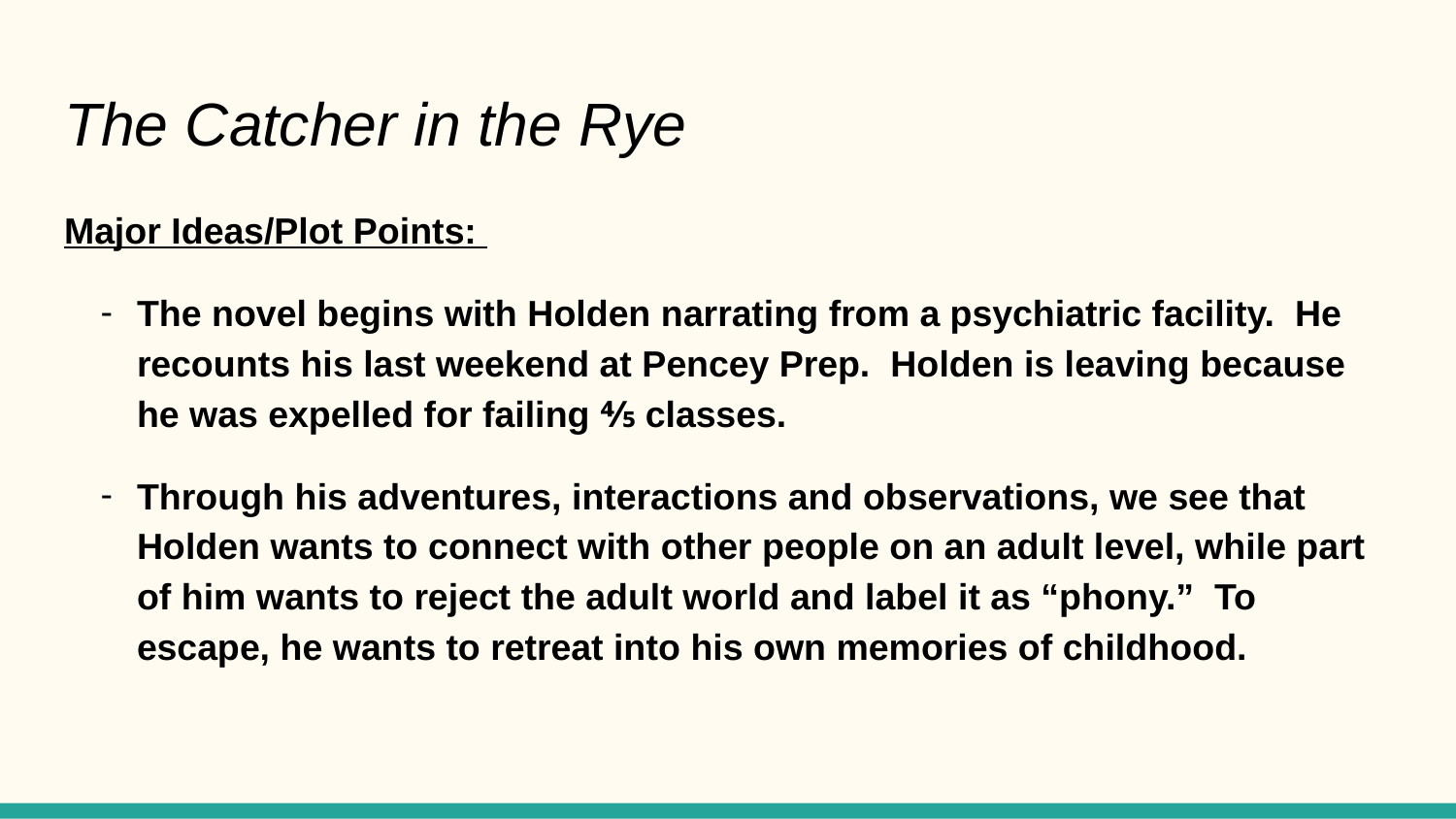

# The Catcher in the Rye
Major Ideas/Plot Points:
The novel begins with Holden narrating from a psychiatric facility.  He recounts his last weekend at Pencey Prep.  Holden is leaving because he was expelled for failing ⅘ classes.
Through his adventures, interactions and observations, we see that Holden wants to connect with other people on an adult level, while part of him wants to reject the adult world and label it as “phony.”  To escape, he wants to retreat into his own memories of childhood.